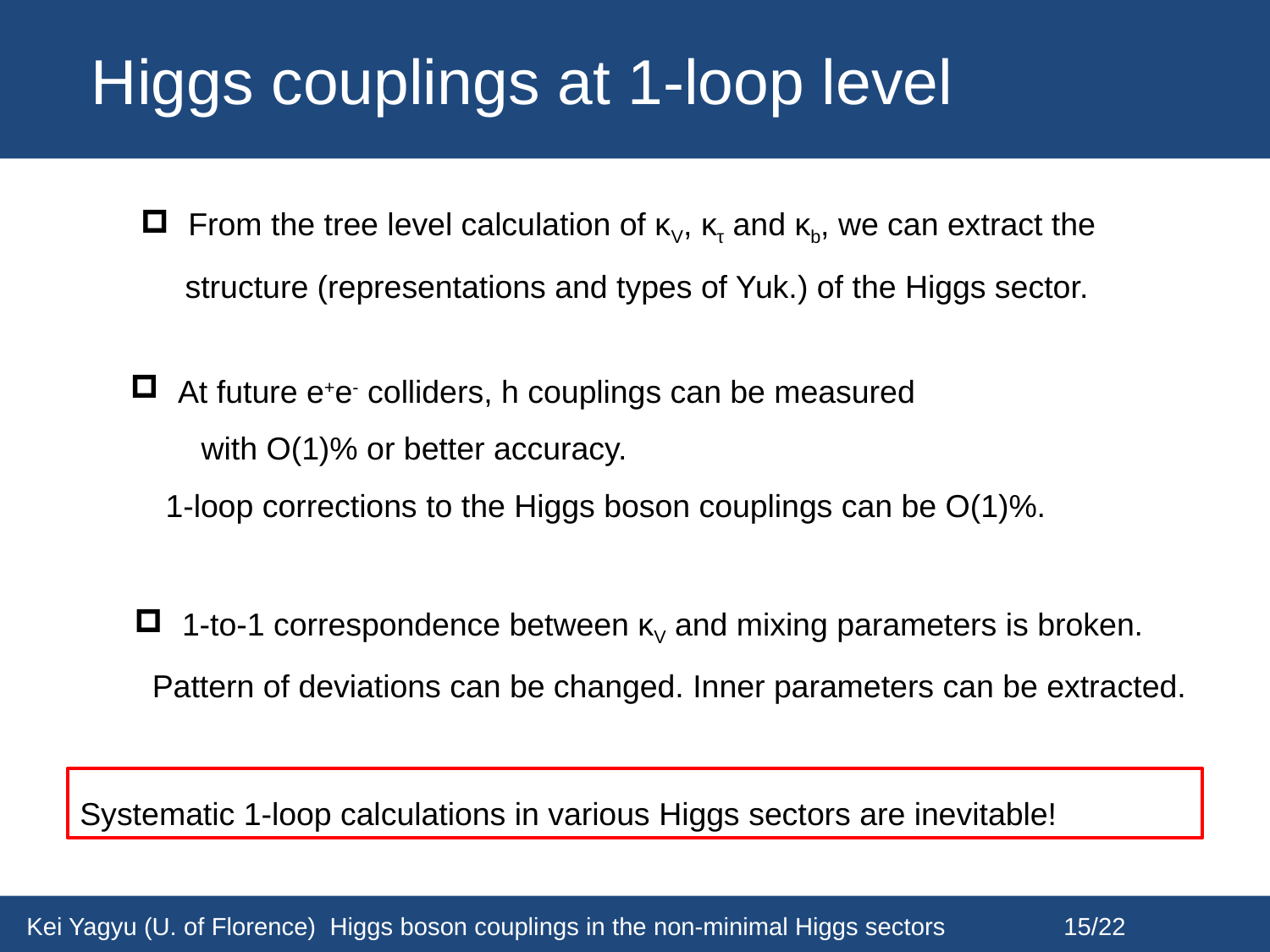

# Higgs couplings at 1-loop level
From the tree level calculation of κV, κτ and κb, we can extract the
     structure (representations and types of Yuk.) of the Higgs sector.
At future e+e- colliders, h couplings can be measured
　　with O(1)% or better accuracy.
    1-loop corrections to the Higgs boson couplings can be O(1)%.
1-to-1 correspondence between κV and mixing parameters is broken.
  Pattern of deviations can be changed. Inner parameters can be extracted.
Systematic 1-loop calculations in various Higgs sectors are inevitable!
  Kei Yagyu (U. of Florence)  Higgs boson couplings in the non-minimal Higgs sectors                 15/22